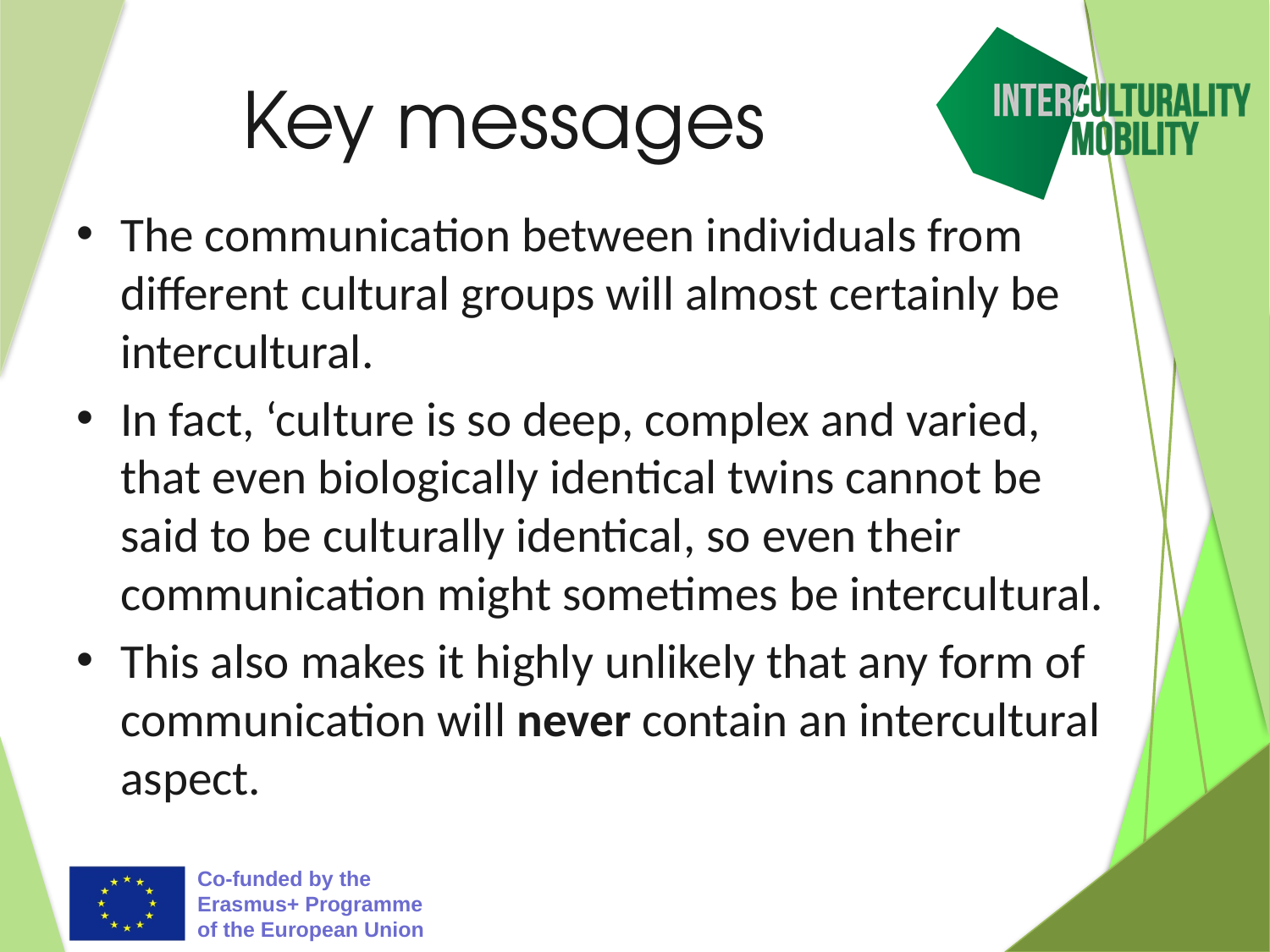

# Key messages
The communication between individuals from different cultural groups will almost certainly be intercultural.
In fact, ‘culture is so deep, complex and varied, that even biologically identical twins cannot be said to be culturally identical, so even their communication might sometimes be intercultural.
This also makes it highly unlikely that any form of communication will never contain an intercultural aspect.